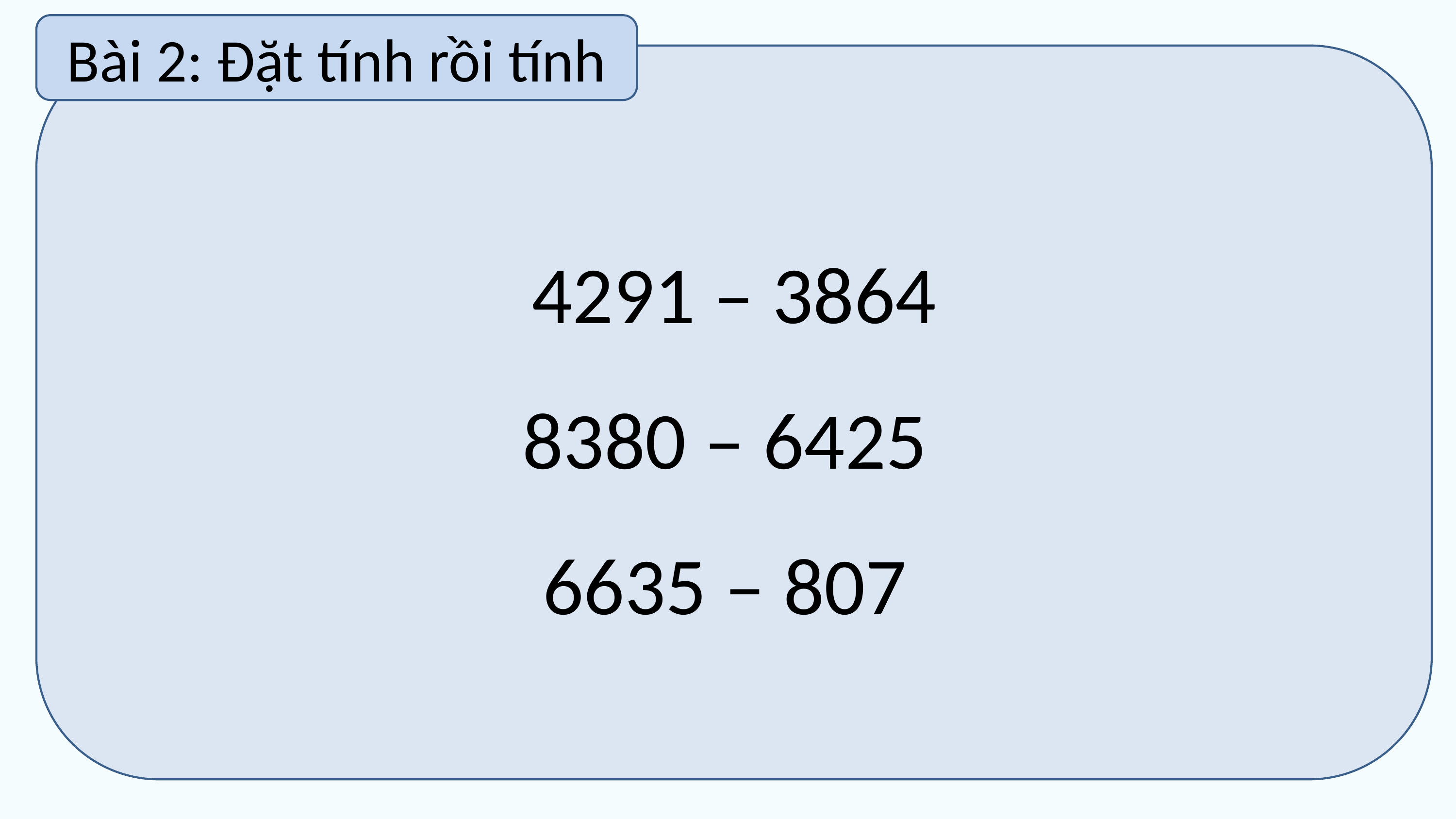

Bài 2: Đặt tính rồi tính
4291 – 3864
8380 – 6425
6635 – 807